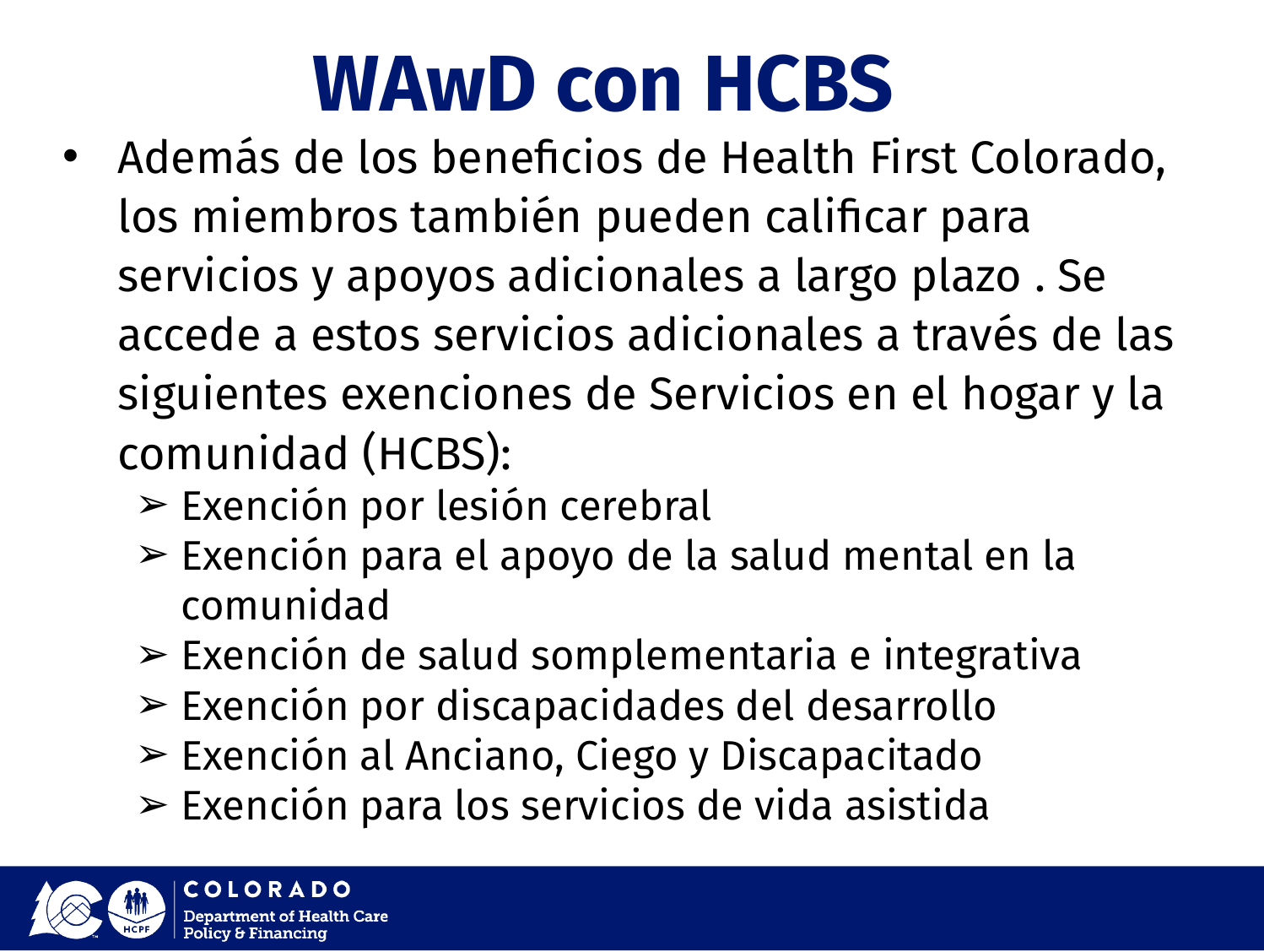

WAwD con HCBS
Además de los beneficios de Health First Colorado, los miembros también pueden calificar para servicios y apoyos adicionales a largo plazo . Se accede a estos servicios adicionales a través de las siguientes exenciones de Servicios en el hogar y la comunidad (HCBS):
Exención por lesión cerebral
Exención para el apoyo de la salud mental en la comunidad
Exención de salud somplementaria e integrativa
Exención por discapacidades del desarrollo
Exención al Anciano, Ciego y Discapacitado
Exención para los servicios de vida asistida